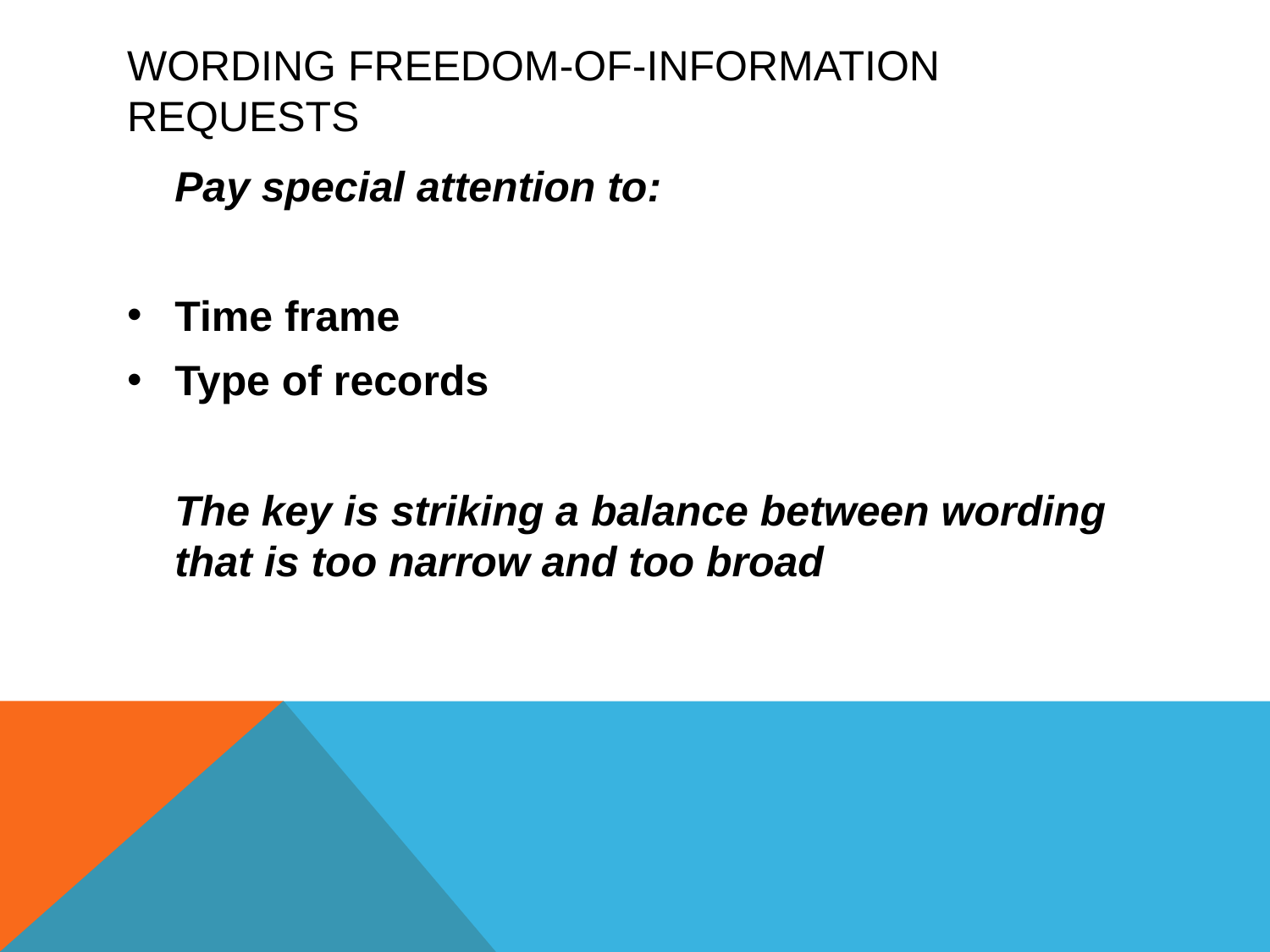

# Wording FREEDOM-of-information requests
	Pay special attention to:

Time frame
Type of records

	The key is striking a balance between wording that is too narrow and too broad